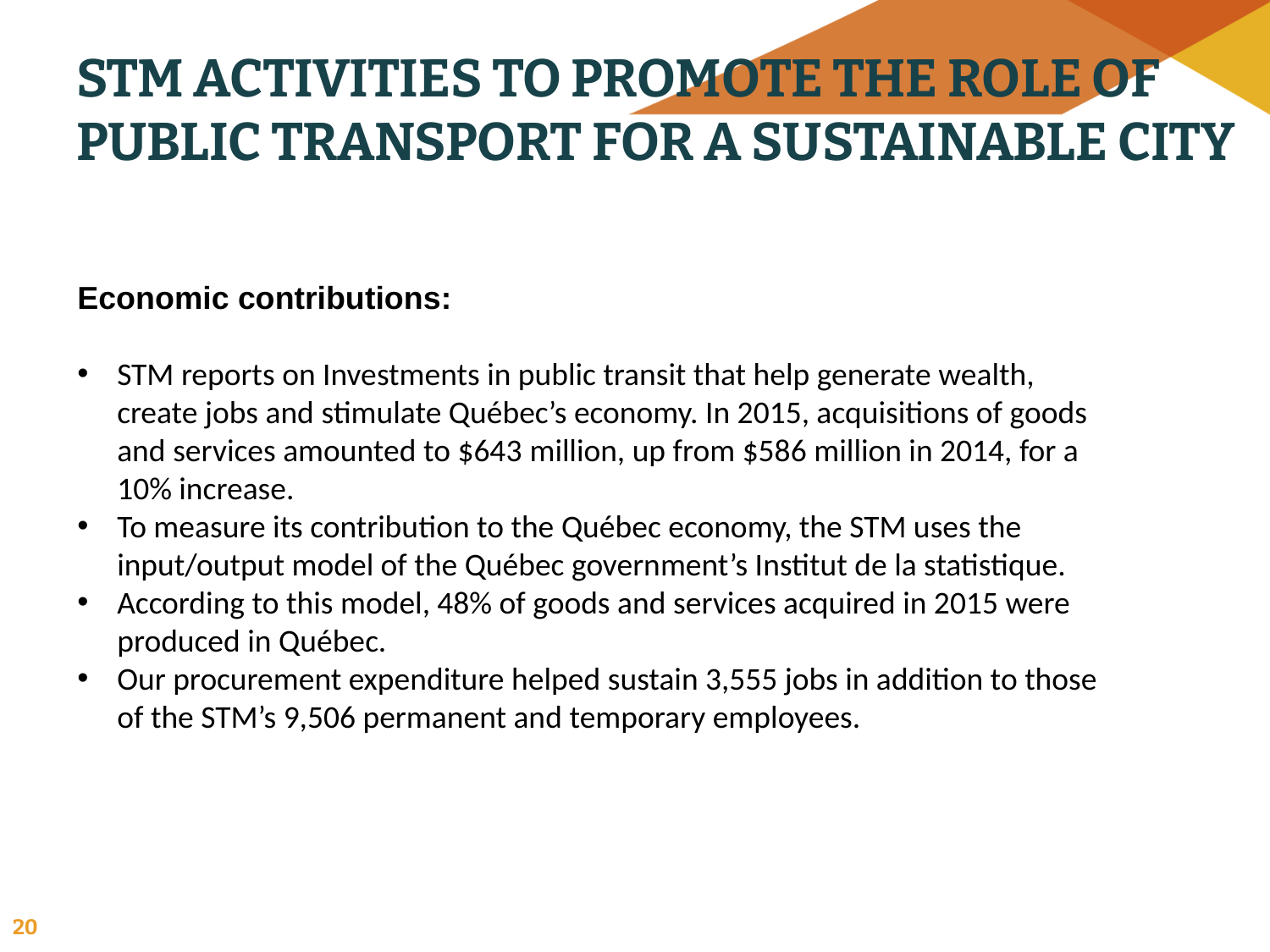

# STM activities to promote the role of public transport for a sustainable city

Economic contributions:

STM reports on Investments in public transit that help generate wealth, create jobs and stimulate Québec’s economy. In 2015, acquisitions of goods and services amounted to $643 million, up from $586 million in 2014, for a 10% increase.
To measure its contribution to the Québec economy, the STM uses the input/output model of the Québec government’s Institut de la statistique.
According to this model, 48% of goods and services acquired in 2015 were produced in Québec.
Our procurement expenditure helped sustain 3,555 jobs in addition to those of the STM’s 9,506 permanent and temporary employees.
20